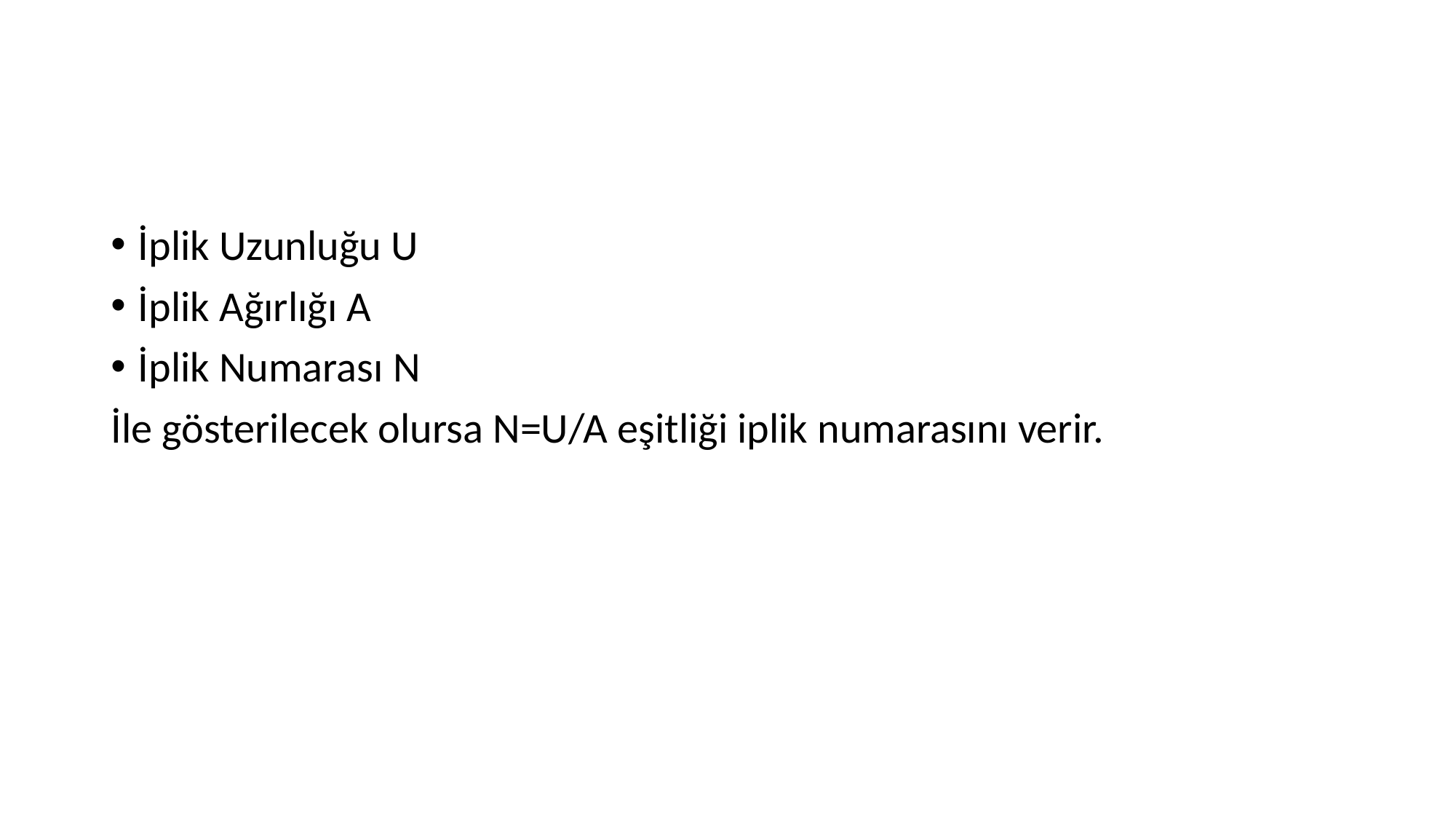

İplik Uzunluğu U
İplik Ağırlığı A
İplik Numarası N
İle gösterilecek olursa N=U/A eşitliği iplik numarasını verir.